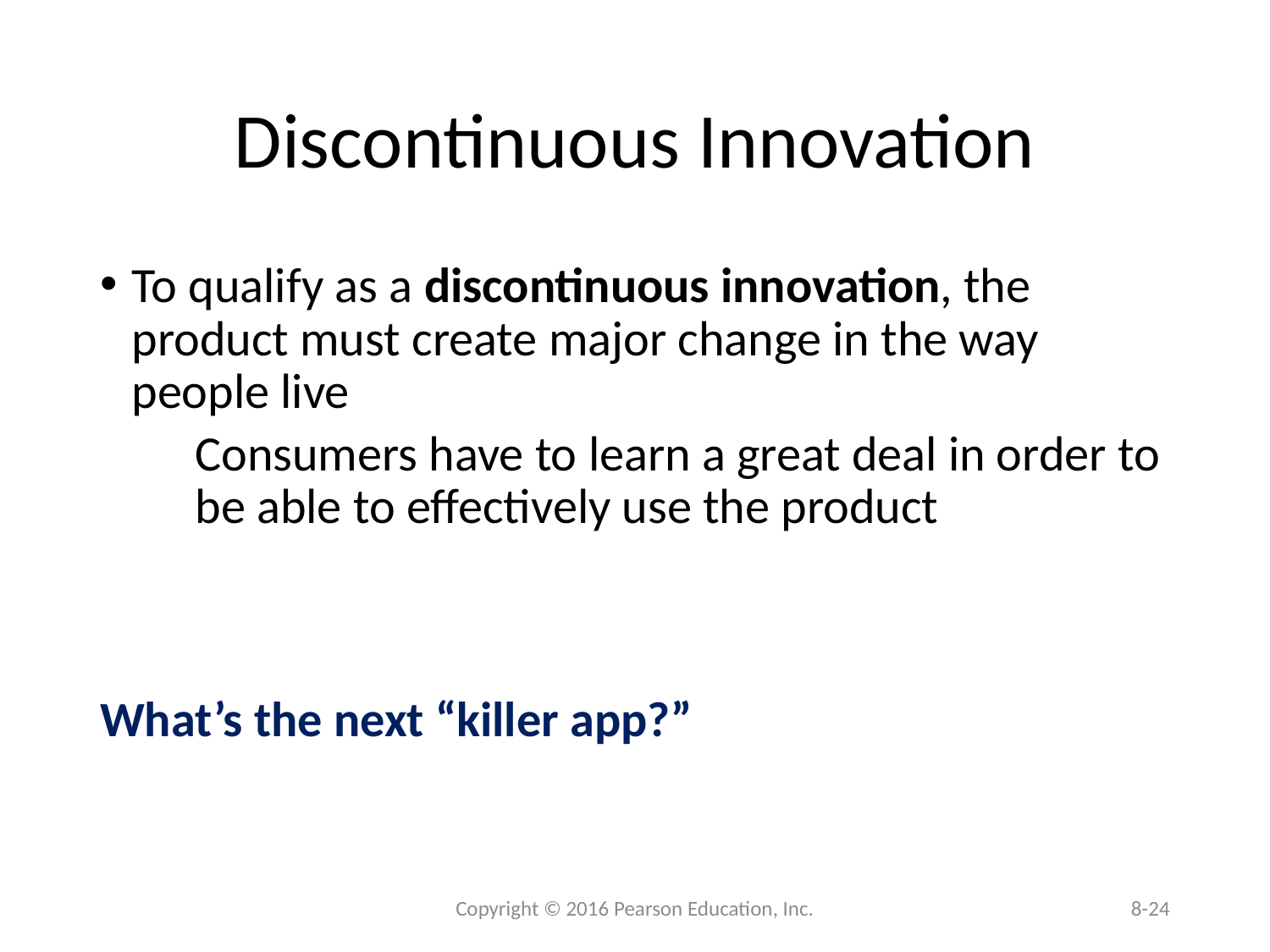

# Discontinuous Innovation
To qualify as a discontinuous innovation, the product must create major change in the way people live
Consumers have to learn a great deal in order to be able to effectively use the product

What’s the next “killer app?”

Copyright © 2016 Pearson Education, Inc.

8-24